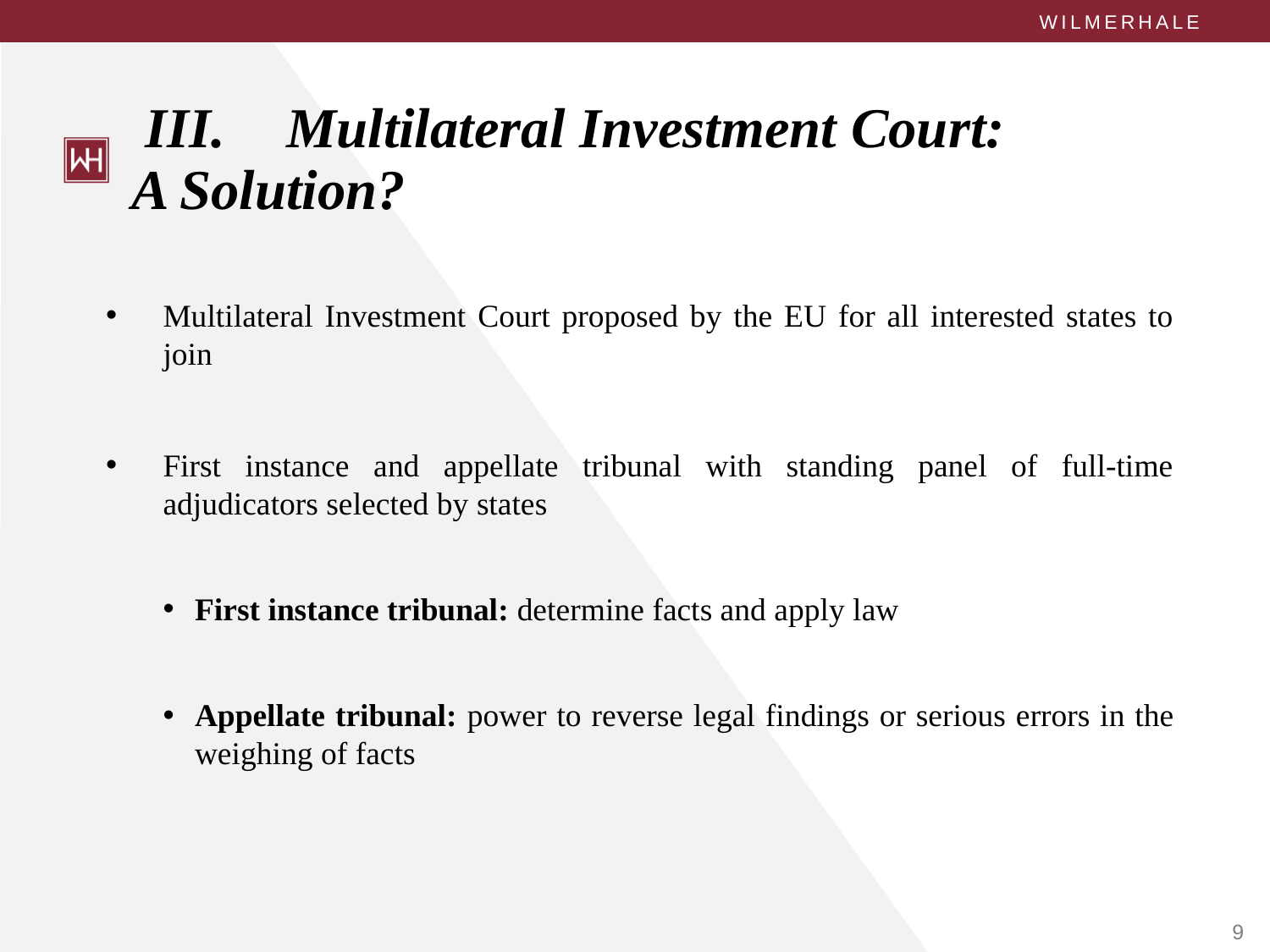

# III.	  Multilateral Investment Court: A Solution?

Multilateral Investment Court proposed by the EU for all interested states to join

First instance and appellate tribunal with standing panel of full-time adjudicators selected by states

First instance tribunal: determine facts and apply law

Appellate tribunal: power to reverse legal findings or serious errors in the weighing of facts

9